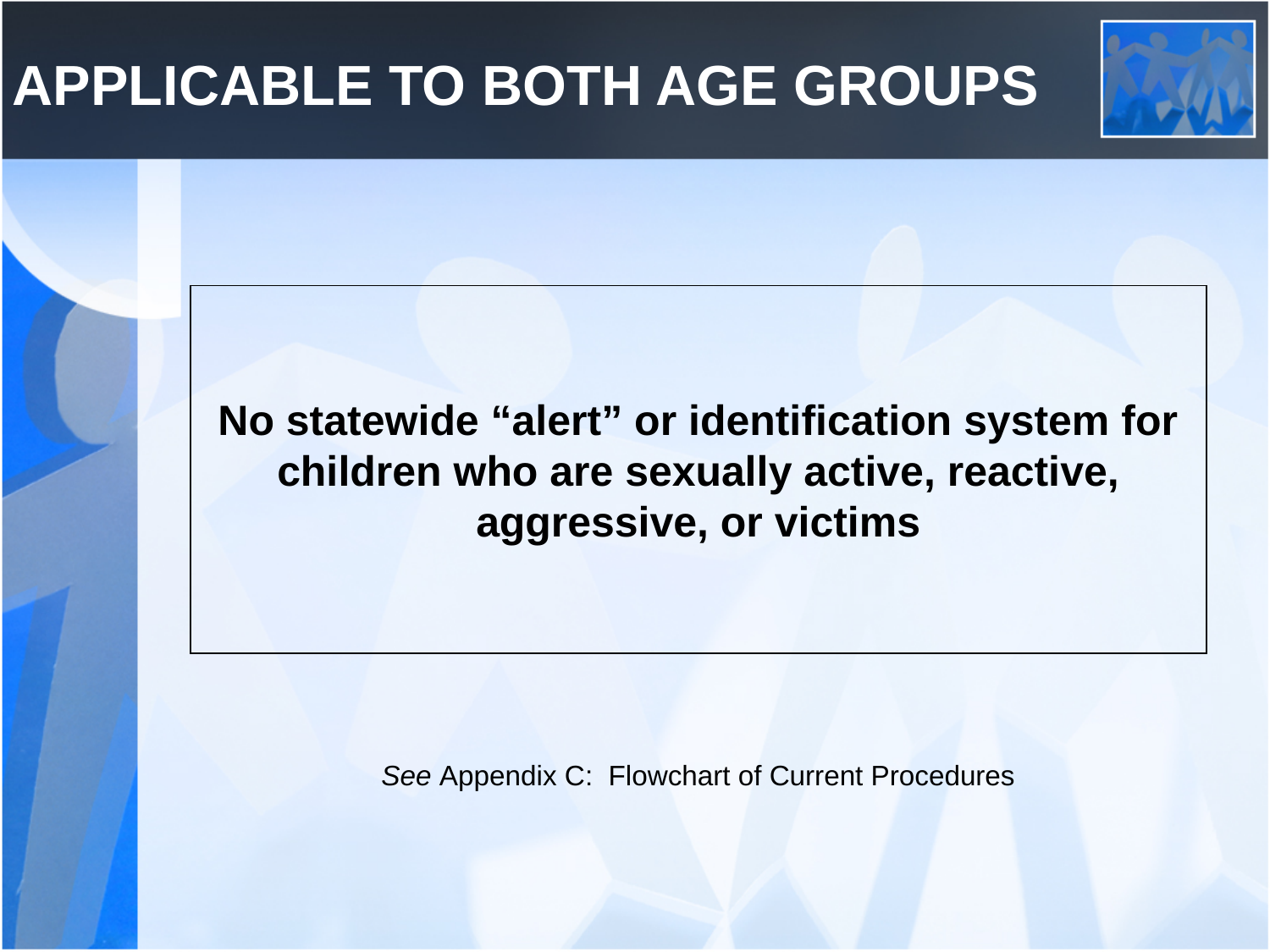

APPLICABLE TO BOTH AGE GROUPS
No statewide “alert” or identification system for children who are sexually active, reactive, aggressive, or victims
See Appendix C:  Flowchart of Current Procedures